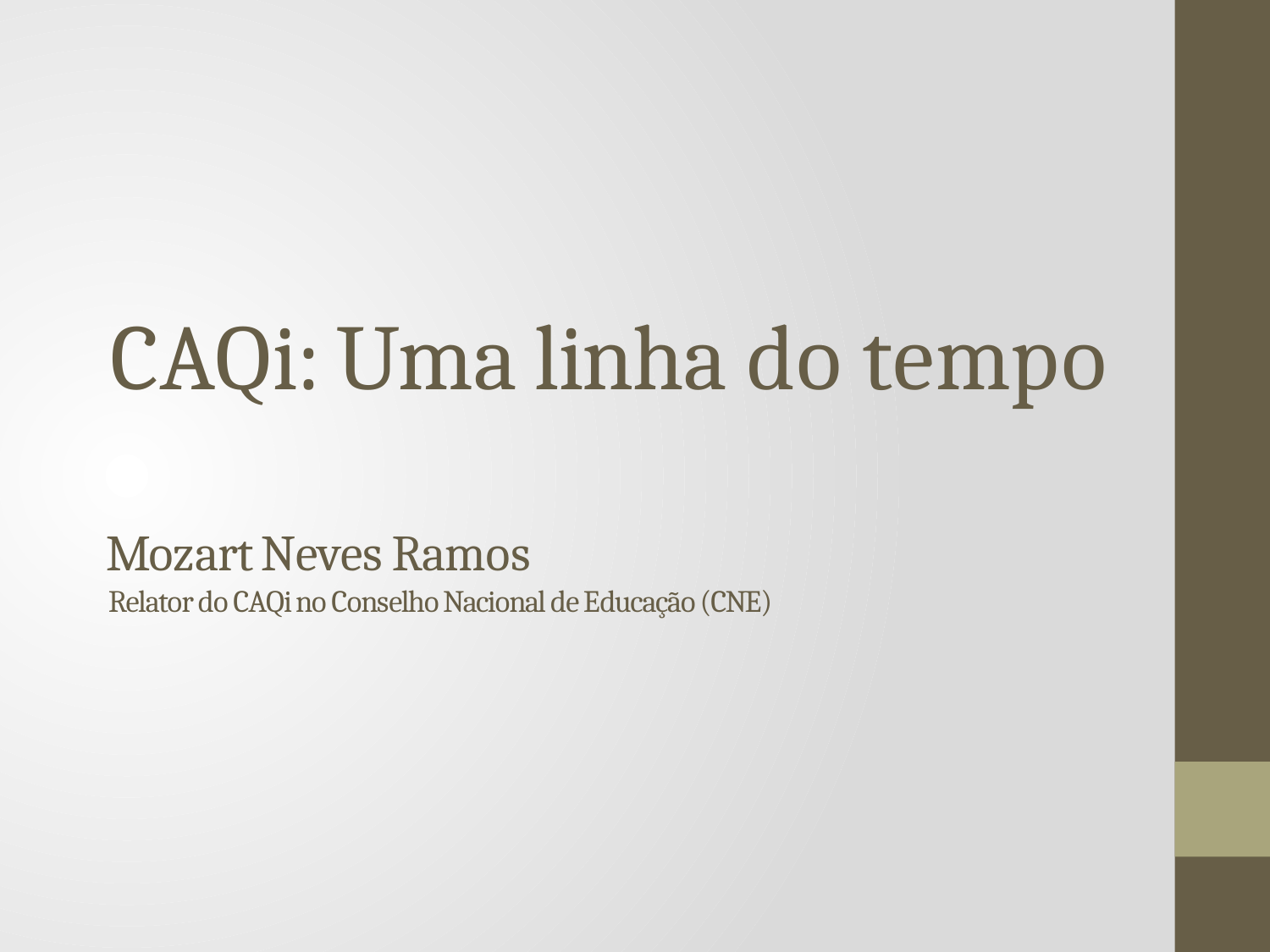

# CAQi: Uma linha do tempo Mozart Neves Ramos Relator do CAQi no Conselho Nacional de Educação (CNE)